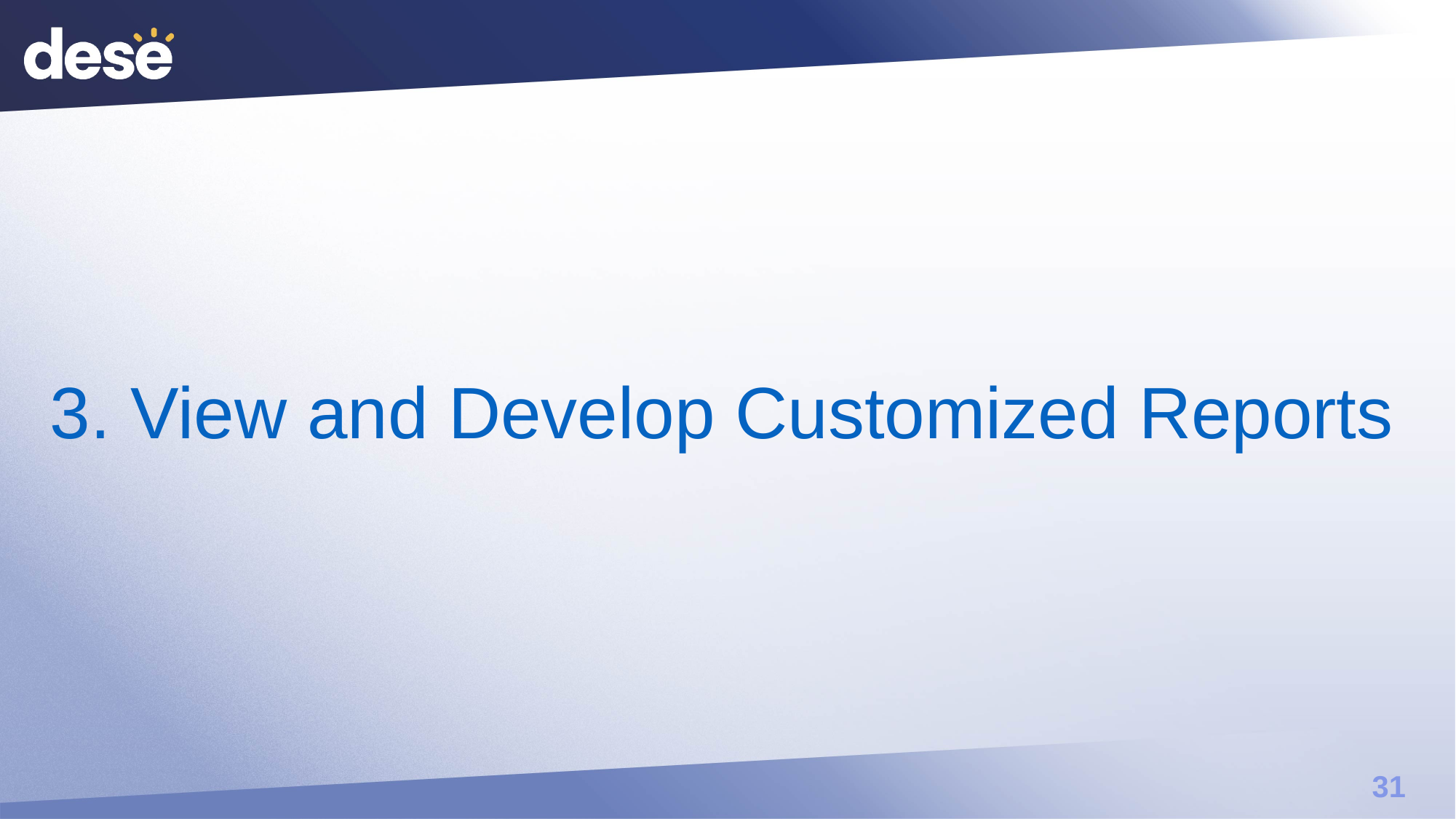

# 3. View and Develop Customized Reports